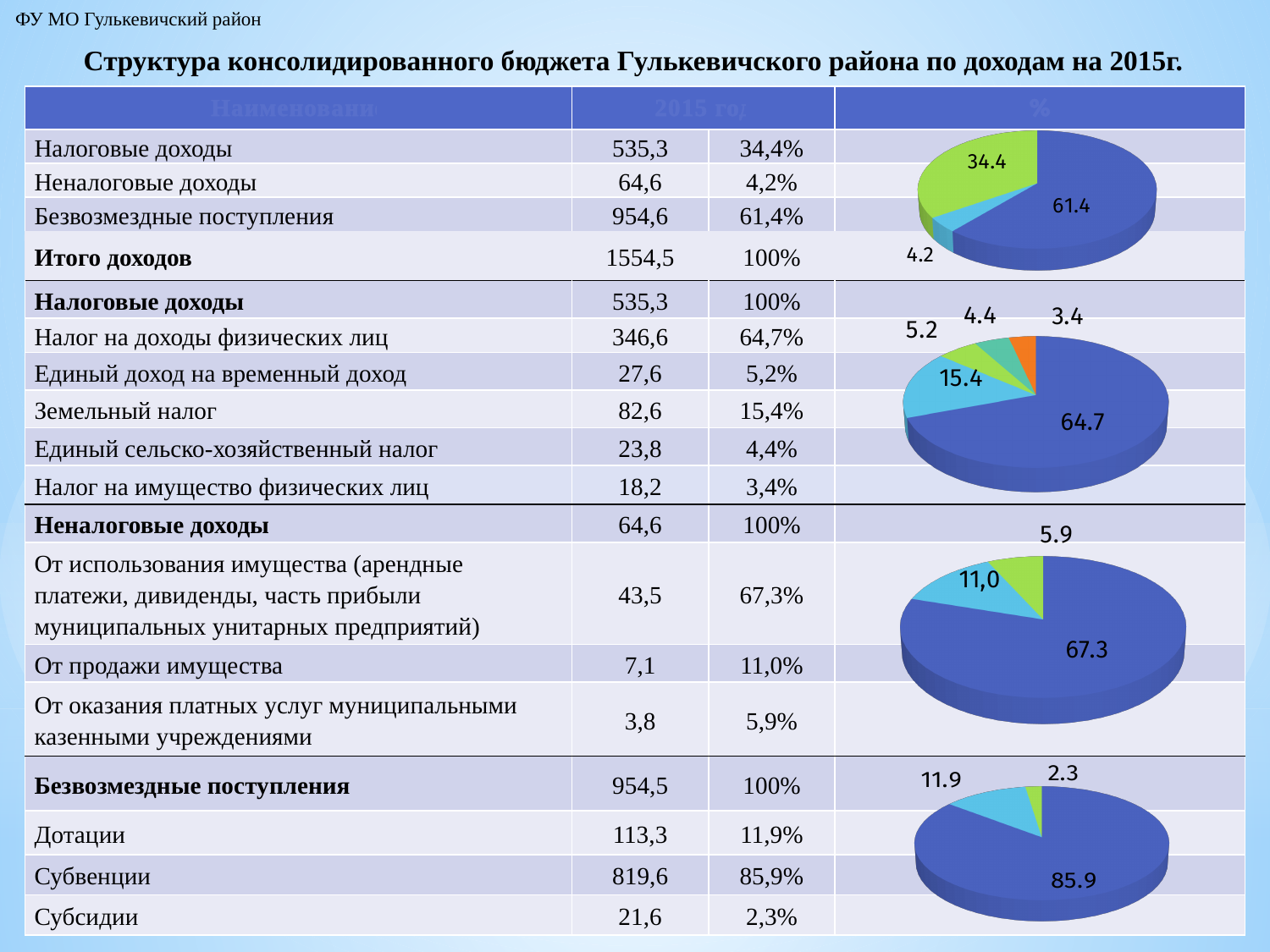

ФУ МО Гулькевичский район
Структура консолидированного бюджета Гулькевичского района по доходам на 2015г.
| Наименование | 2015 год |  | % |
| --- | --- | --- | --- |
| Налоговые доходы | 535,3 | 34,4% |  |
| Неналоговые доходы | 64,6 | 4,2% |  |
| Безвозмездные поступления | 954,6 | 61,4% |  |
| Итого доходов | 1554,5 | 100% |  |
| Налоговые доходы | 535,3 | 100% |  |
| Налог на доходы физических лиц | 346,6 | 64,7% |  |
| Единый доход на временный доход | 27,6 | 5,2% |  |
| Земельный налог | 82,6 | 15,4% |  |
| Единый сельско-хозяйственный налог | 23,8 | 4,4% |  |
| Налог на имущество физических лиц | 18,2 | 3,4% |  |
| Неналоговые доходы | 64,6 | 100% |  |
| От использования имущества (арендные платежи, дивиденды, часть прибыли муниципальных унитарных предприятий) | 43,5 | 67,3% |  |
| От продажи имущества | 7,1 | 11,0% |  |
| От оказания платных услуг муниципальными казенными учреждениями | 3,8 | 5,9% |  |
| Безвозмездные поступления | 954,5 | 100% |  |
| Дотации | 113,3 | 11,9% |  |
| Субвенции | 819,6 | 85,9% |  |
| Субсидии | 21,6 | 2,3% |  |

[unsupported chart]

[unsupported chart]

[unsupported chart]

[unsupported chart]